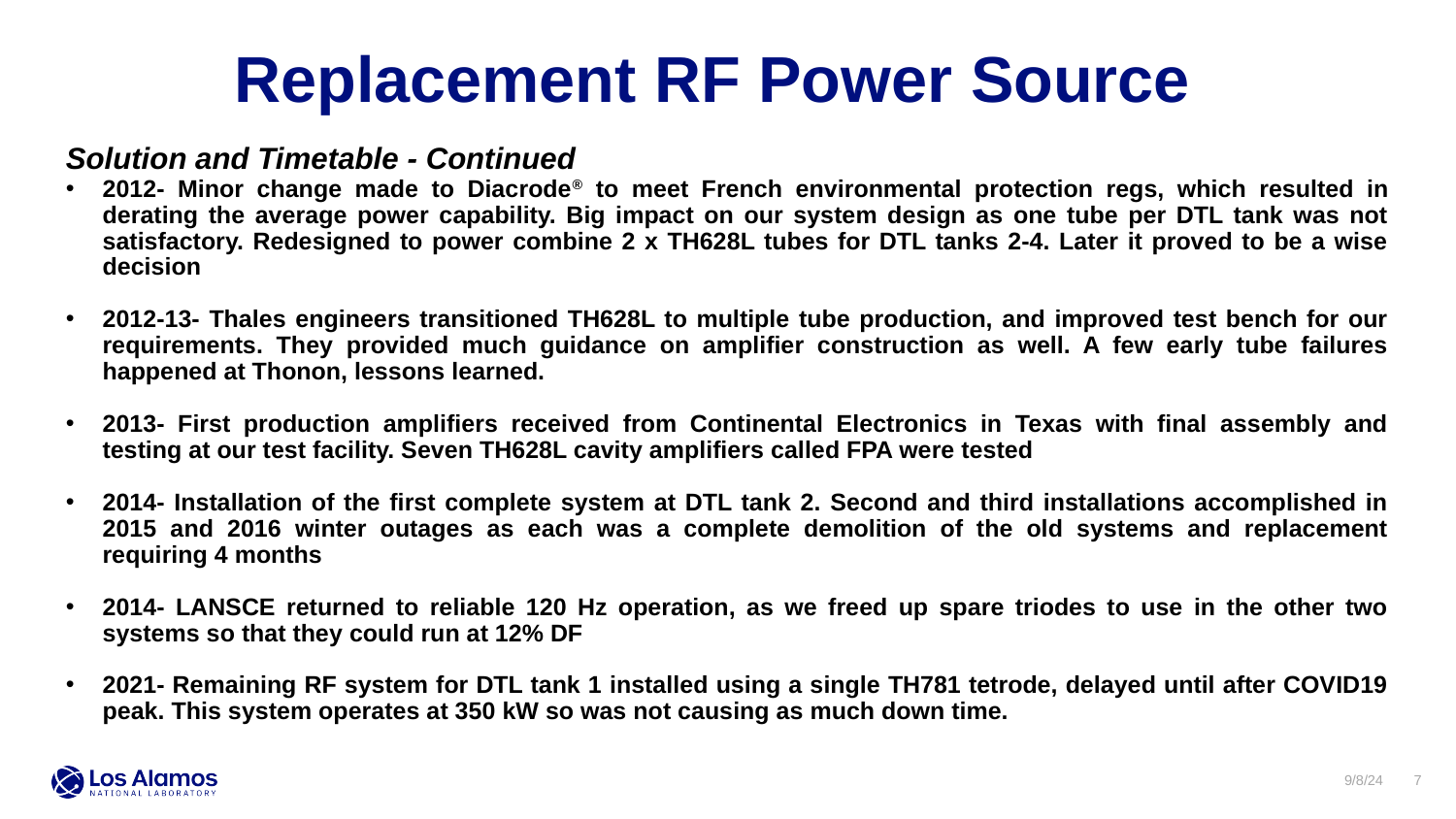

Replacement RF Power Source
Solution and Timetable - Continued
2012- Minor change made to Diacrode® to meet French environmental protection regs, which resulted in derating the average power capability. Big impact on our system design as one tube per DTL tank was not satisfactory. Redesigned to power combine 2 x TH628L tubes for DTL tanks 2-4. Later it proved to be a wise decision

2012-13- Thales engineers transitioned TH628L to multiple tube production, and improved test bench for our requirements. They provided much guidance on amplifier construction as well. A few early tube failures happened at Thonon, lessons learned.

2013- First production amplifiers received from Continental Electronics in Texas with final assembly and testing at our test facility. Seven TH628L cavity amplifiers called FPA were tested

2014- Installation of the first complete system at DTL tank 2. Second and third installations accomplished in 2015 and 2016 winter outages as each was a complete demolition of the old systems and replacement requiring 4 months

2014- LANSCE returned to reliable 120 Hz operation, as we freed up spare triodes to use in the other two systems so that they could run at 12% DF

2021- Remaining RF system for DTL tank 1 installed using a single TH781 tetrode, delayed until after COVID19 peak. This system operates at 350 kW so was not causing as much down time.